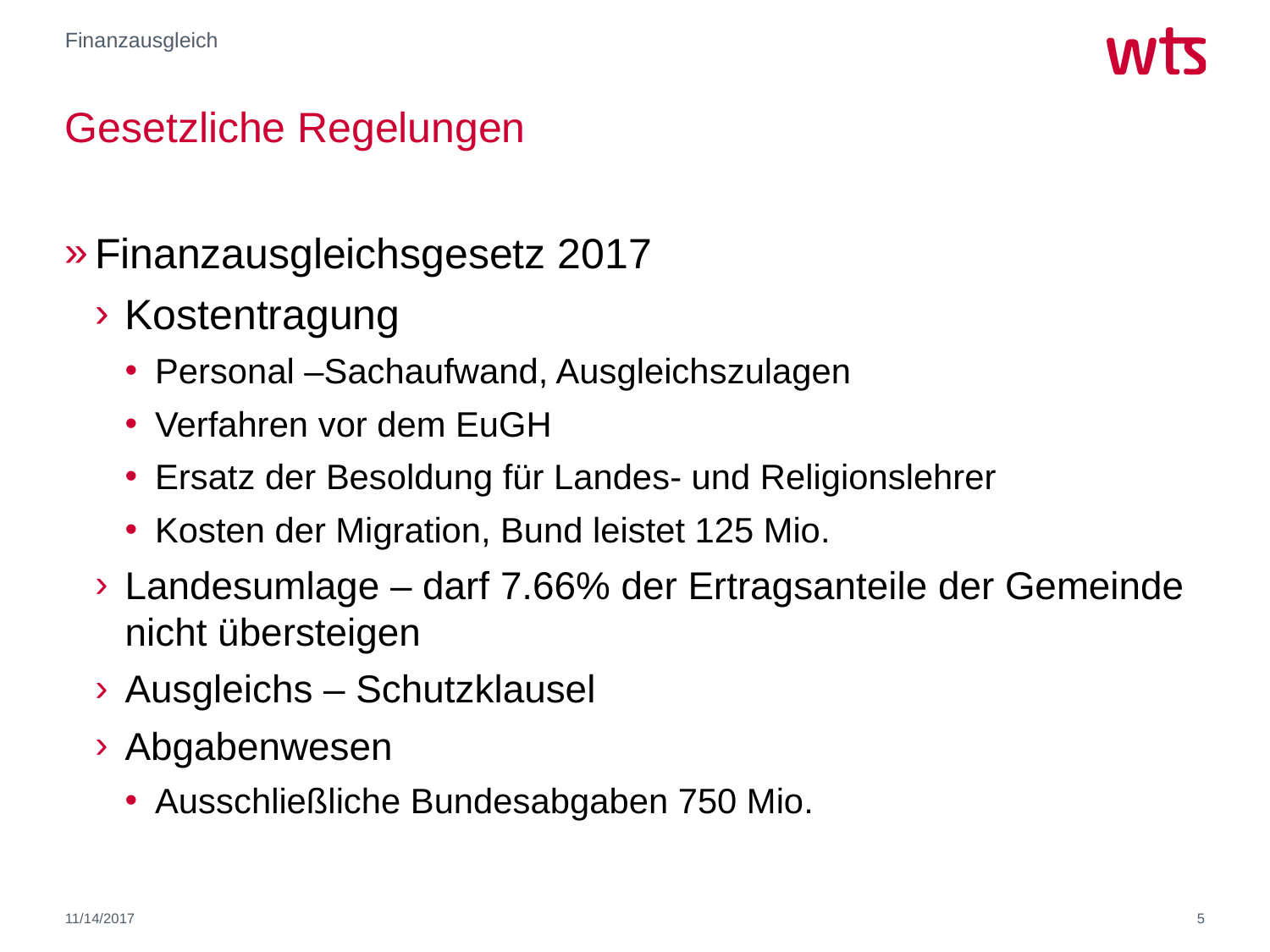

Finanzausgleich
# Gesetzliche Regelungen
Finanzausgleichsgesetz 2017
Kostentragung
Personal –Sachaufwand, Ausgleichszulagen
Verfahren vor dem EuGH
Ersatz der Besoldung für Landes- und Religionslehrer
Kosten der Migration, Bund leistet 125 Mio.
Landesumlage – darf 7.66% der Ertragsanteile der Gemeinde nicht übersteigen
Ausgleichs – Schutzklausel
Abgabenwesen
Ausschließliche Bundesabgaben 750 Mio.

11/14/2017
5